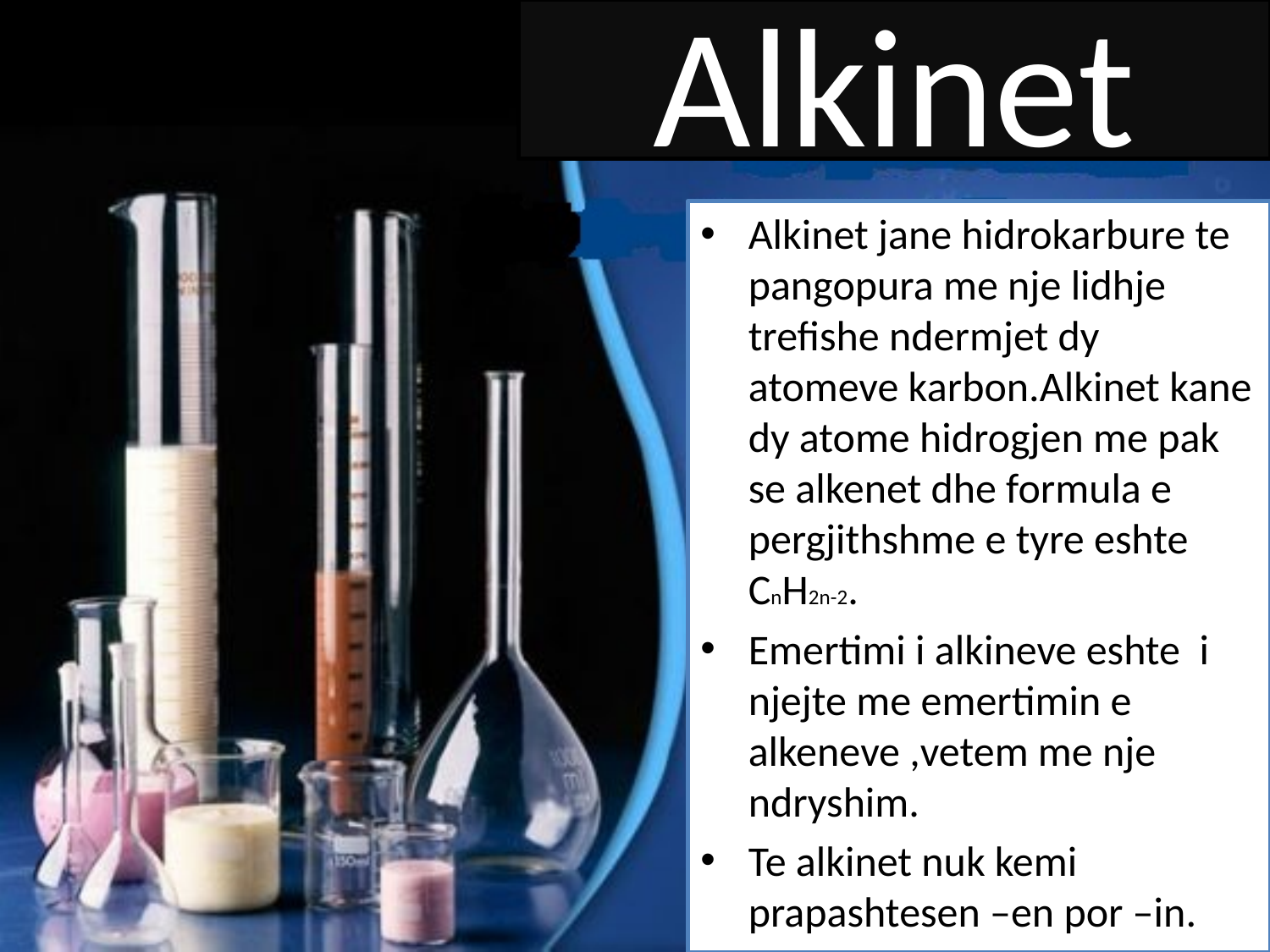

# Alkinet
Alkinet jane hidrokarbure te pangopura me nje lidhje trefishe ndermjet dy atomeve karbon.Alkinet kane dy atome hidrogjen me pak se alkenet dhe formula e pergjithshme e tyre eshte CnH2n-2.
Emertimi i alkineve eshte  i njejte me emertimin e alkeneve ,vetem me nje ndryshim.
Te alkinet nuk kemi prapashtesen –en por –in.